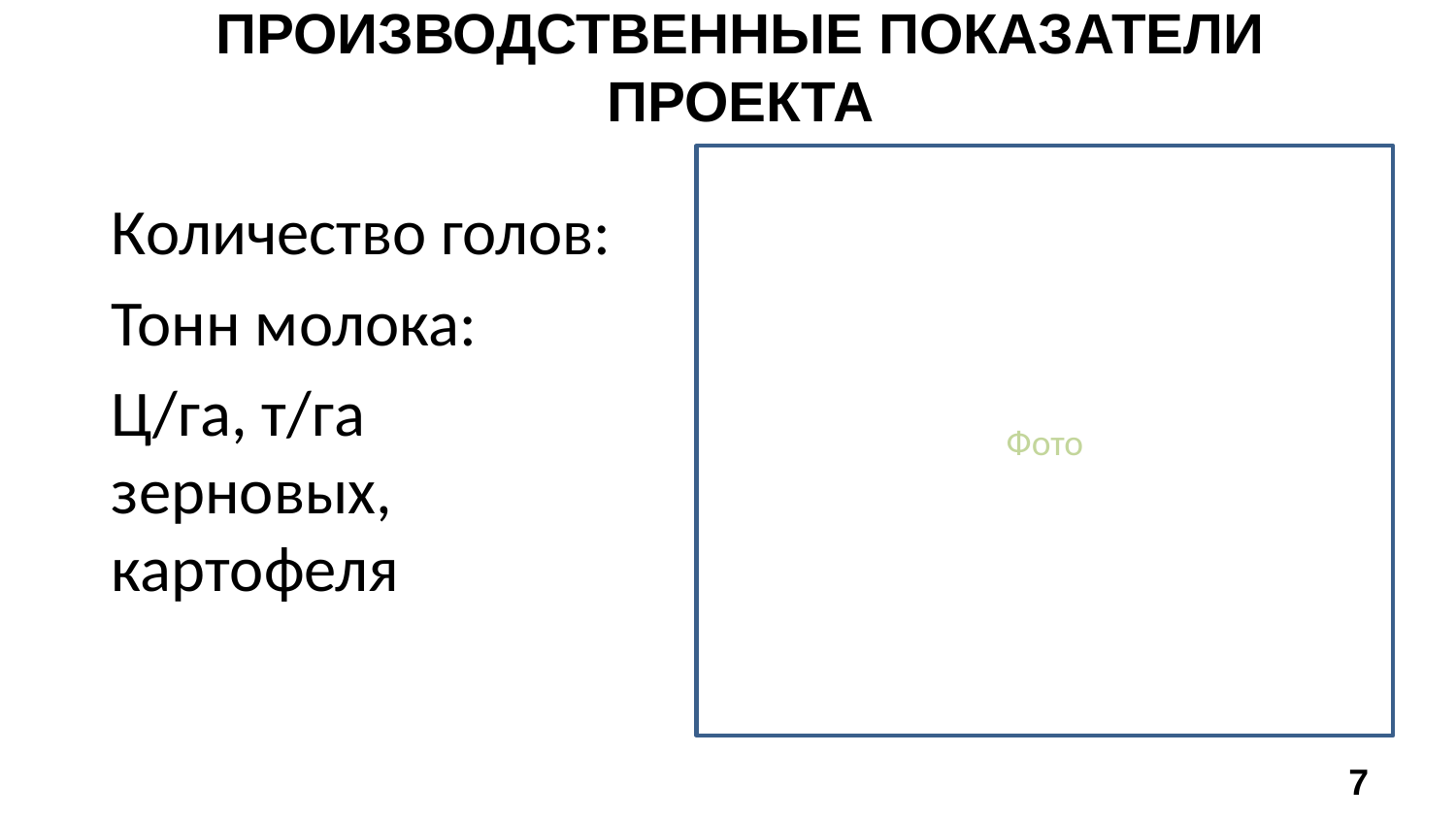

ПРОИЗВОДСТВЕННЫЕ ПОКАЗАТЕЛИ ПРОЕКТА
Фото
Количество голов:
Тонн молока:
Ц/га, т/га зерновых, картофеля
7